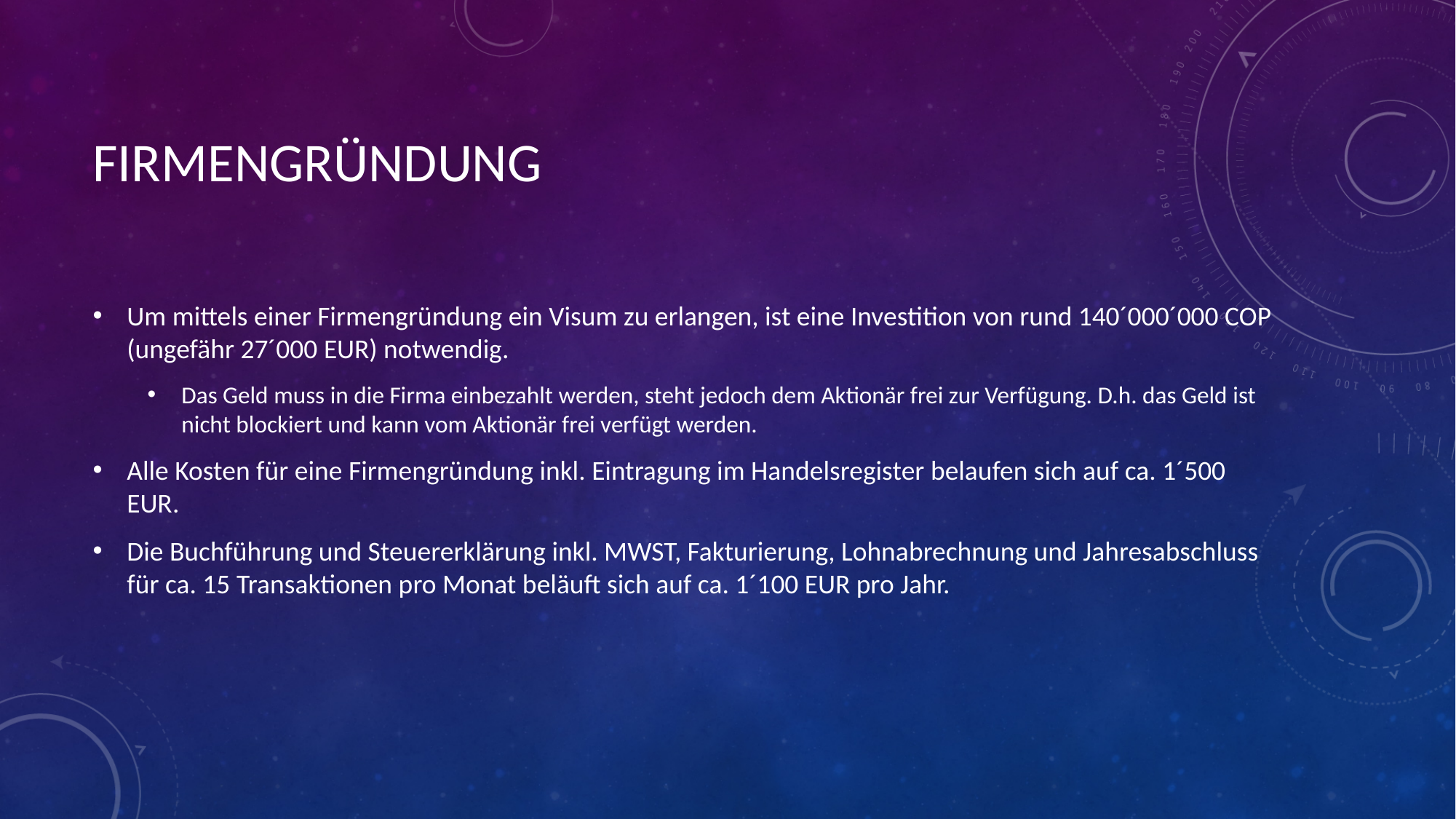

# Firmengründung
Um mittels einer Firmengründung ein Visum zu erlangen, ist eine Investition von rund 140´000´000 COP (ungefähr 27´000 EUR) notwendig.
Das Geld muss in die Firma einbezahlt werden, steht jedoch dem Aktionär frei zur Verfügung. D.h. das Geld ist nicht blockiert und kann vom Aktionär frei verfügt werden.
Alle Kosten für eine Firmengründung inkl. Eintragung im Handelsregister belaufen sich auf ca. 1´500 EUR.
Die Buchführung und Steuererklärung inkl. MWST, Fakturierung, Lohnabrechnung und Jahresabschluss für ca. 15 Transaktionen pro Monat beläuft sich auf ca. 1´100 EUR pro Jahr.